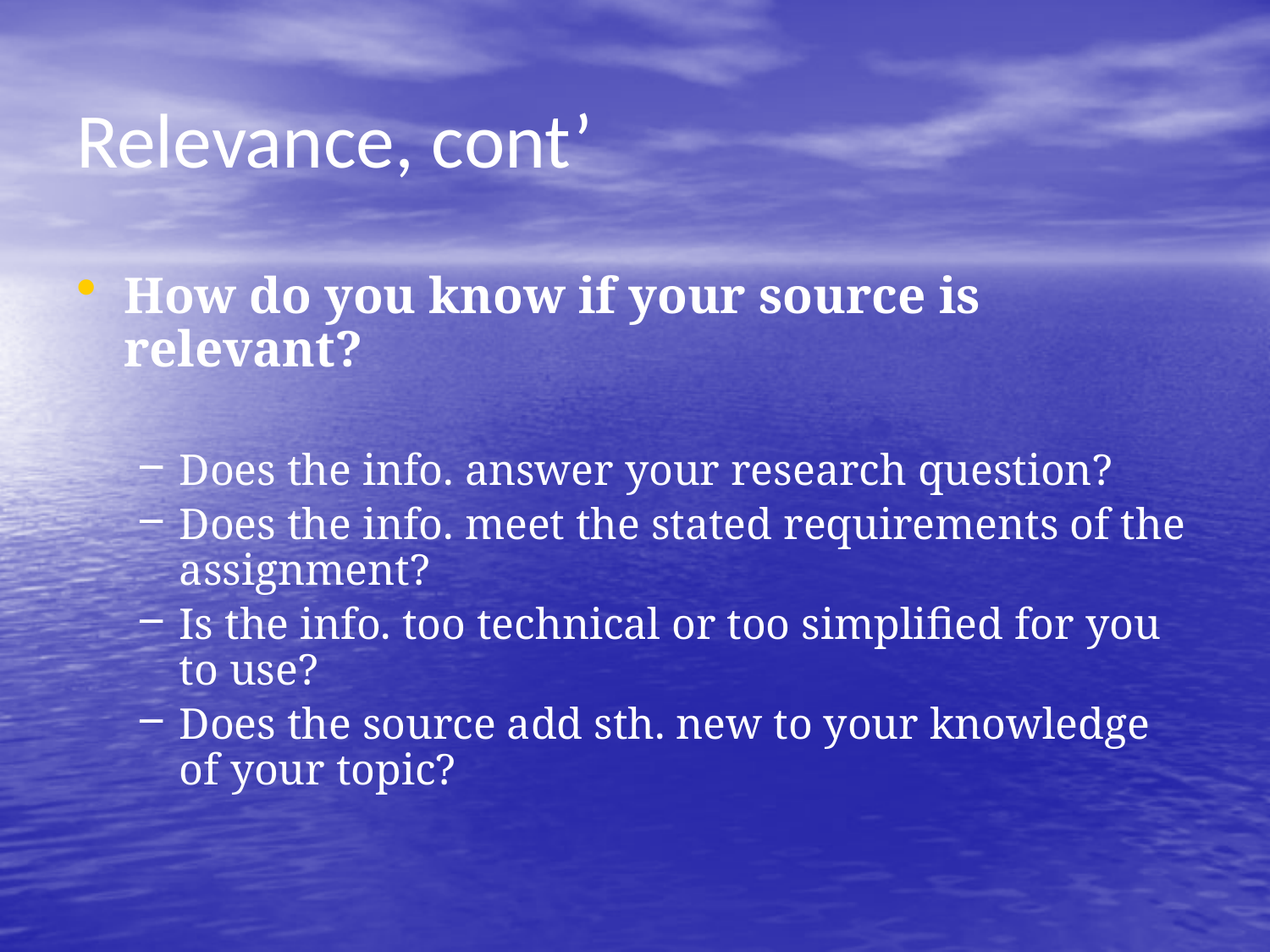

# Relevance, cont’
How do you know if your source is relevant?

Does the info. answer your research question?
Does the info. meet the stated requirements of the assignment?
Is the info. too technical or too simplified for you to use?
Does the source add sth. new to your knowledge of your topic?